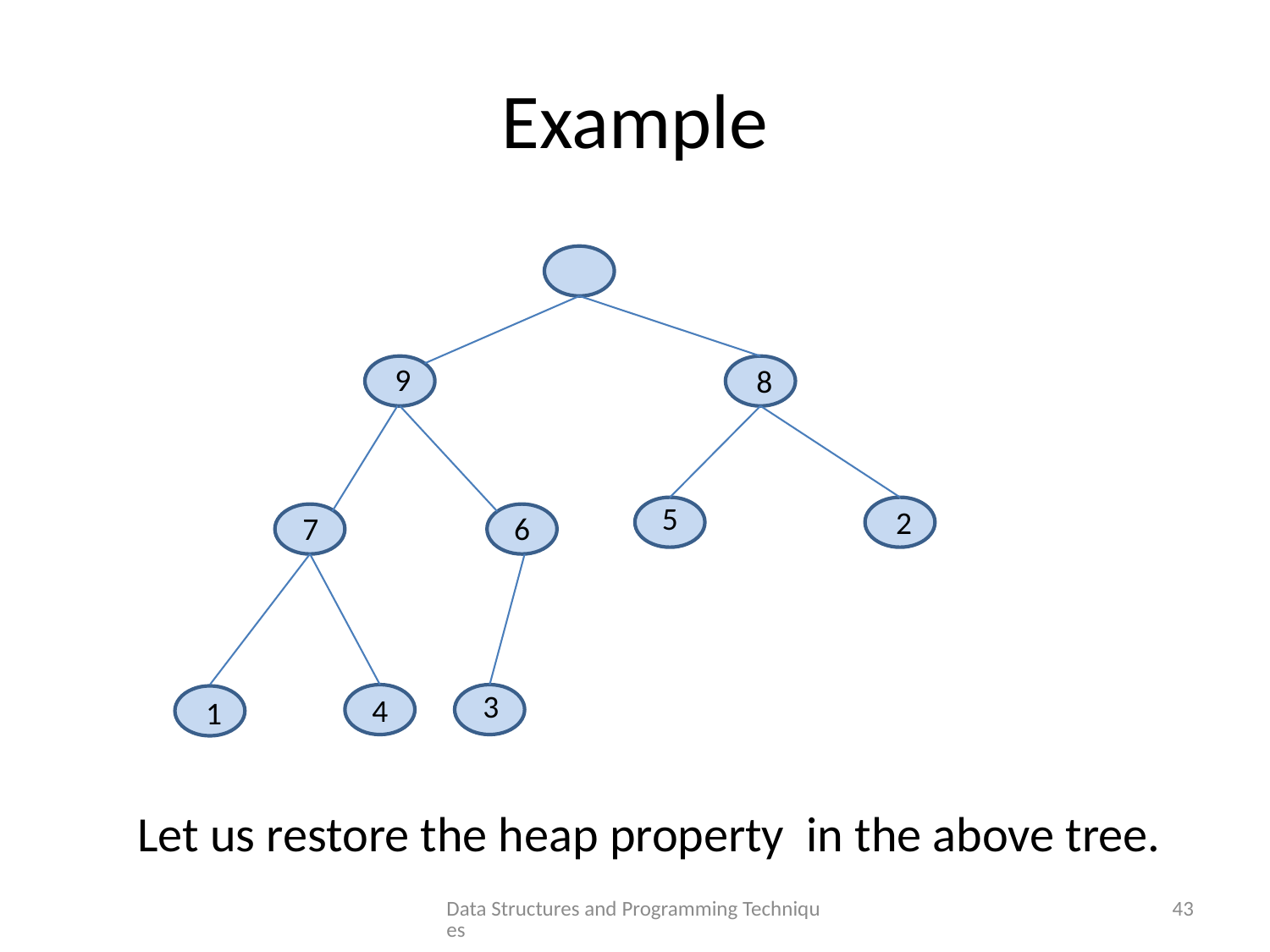

# Example

9
8

5
2

7
6

3
4

1
Let us restore the heap property  in the above tree.
Data Structures and Programming Techniques
43